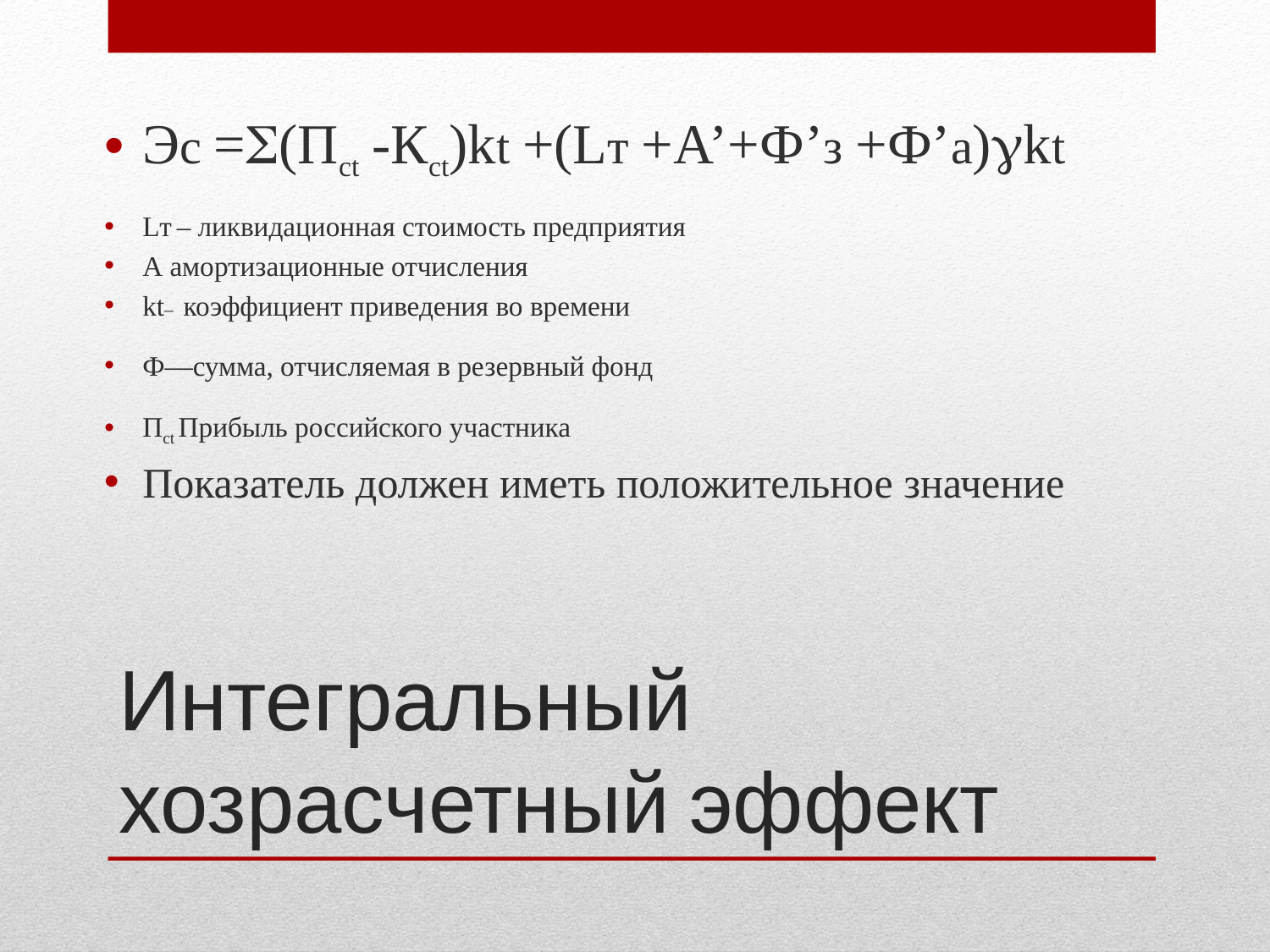

Эс =Σ(Псt -Ксt)kt +(Lт +А’+Ф’з +Ф’а)γkt
Lт – ликвидационная стоимость предприятия
A амортизационные отчисления
kt–  коэффициент приведения во времени
Ф—сумма, отчисляемая в резервный фонд
Псt Прибыль российского участника
Показатель должен иметь положительное значение

# Интегральный хозрасчетный эффект